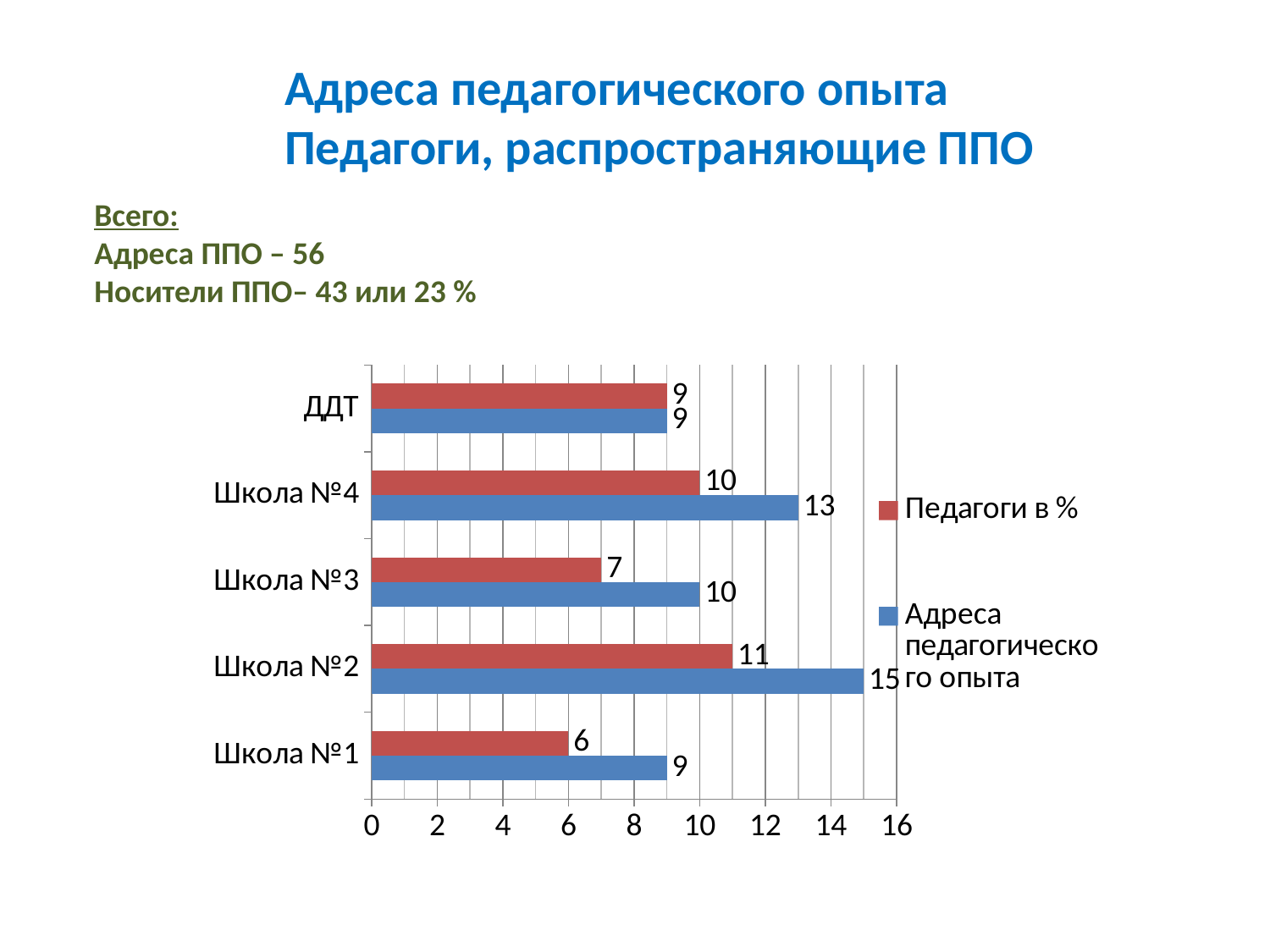

Адреса педагогического опыта
Педагоги, распространяющие ППО

Всего:
Адреса ППО – 56
Носители ППО– 43 или 23 %

### Chart

| Category | Адреса педагогического опыта | Педагоги в % |
|---|---|---|
| Школа №1 | 9.0 | 6.0 |
| Школа №2 | 15.0 | 11.0 |
| Школа №3 | 10.0 | 7.0 |
| Школа №4 | 13.0 | 10.0 |
| ДДТ | 9.0 | 9.0 |